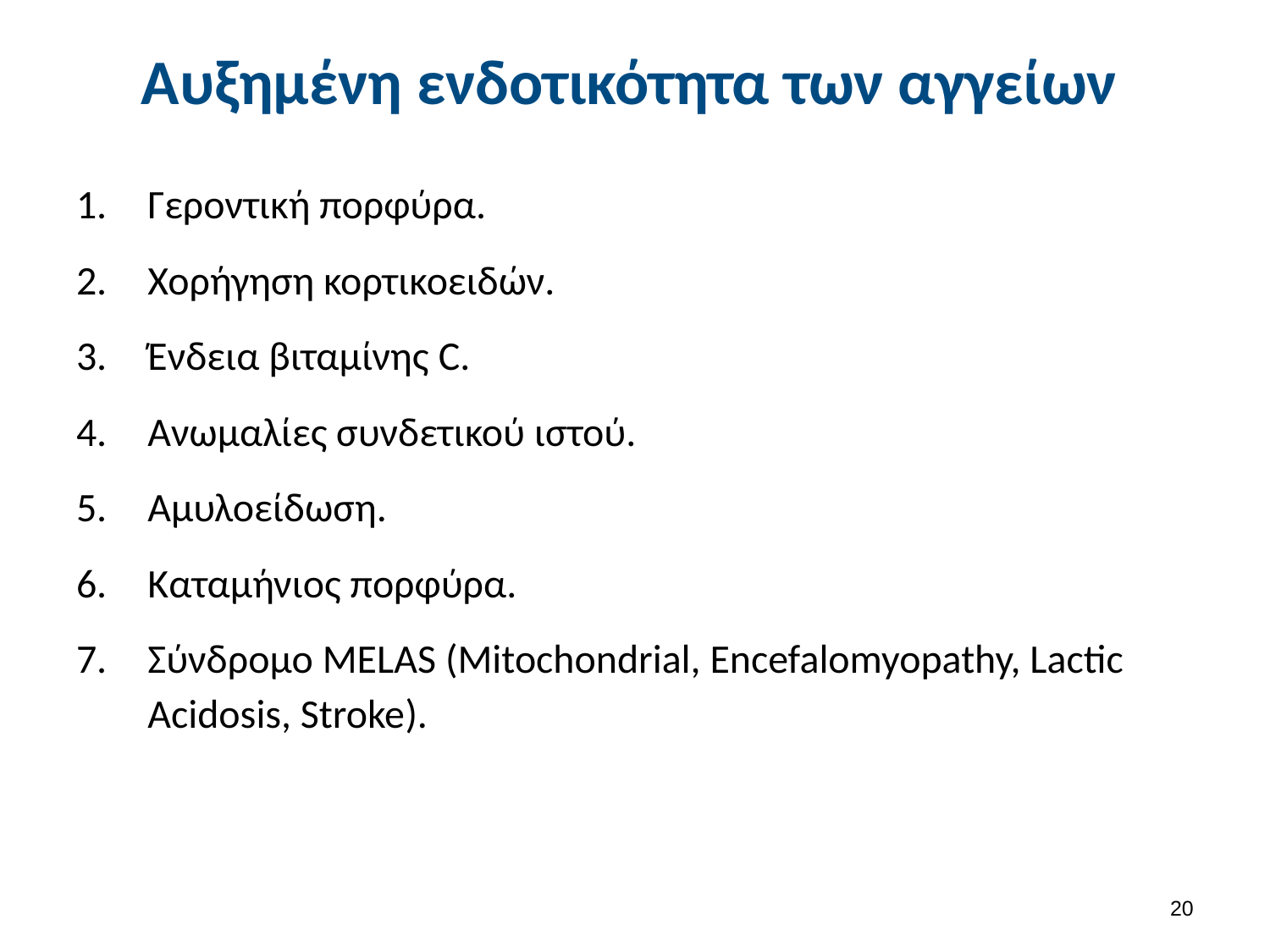

# Αυξημένη ενδοτικότητα των αγγείων
Γεροντική πορφύρα.
Χορήγηση κορτικοειδών.
Ένδεια βιταμίνης C.
Ανωμαλίες συνδετικού ιστού.
Αμυλοείδωση.
Καταμήνιος πορφύρα.
Σύνδρομο MELAS (Mitochondrial, Encefalomyopathy, Lactic Acidosis, Stroke).
20